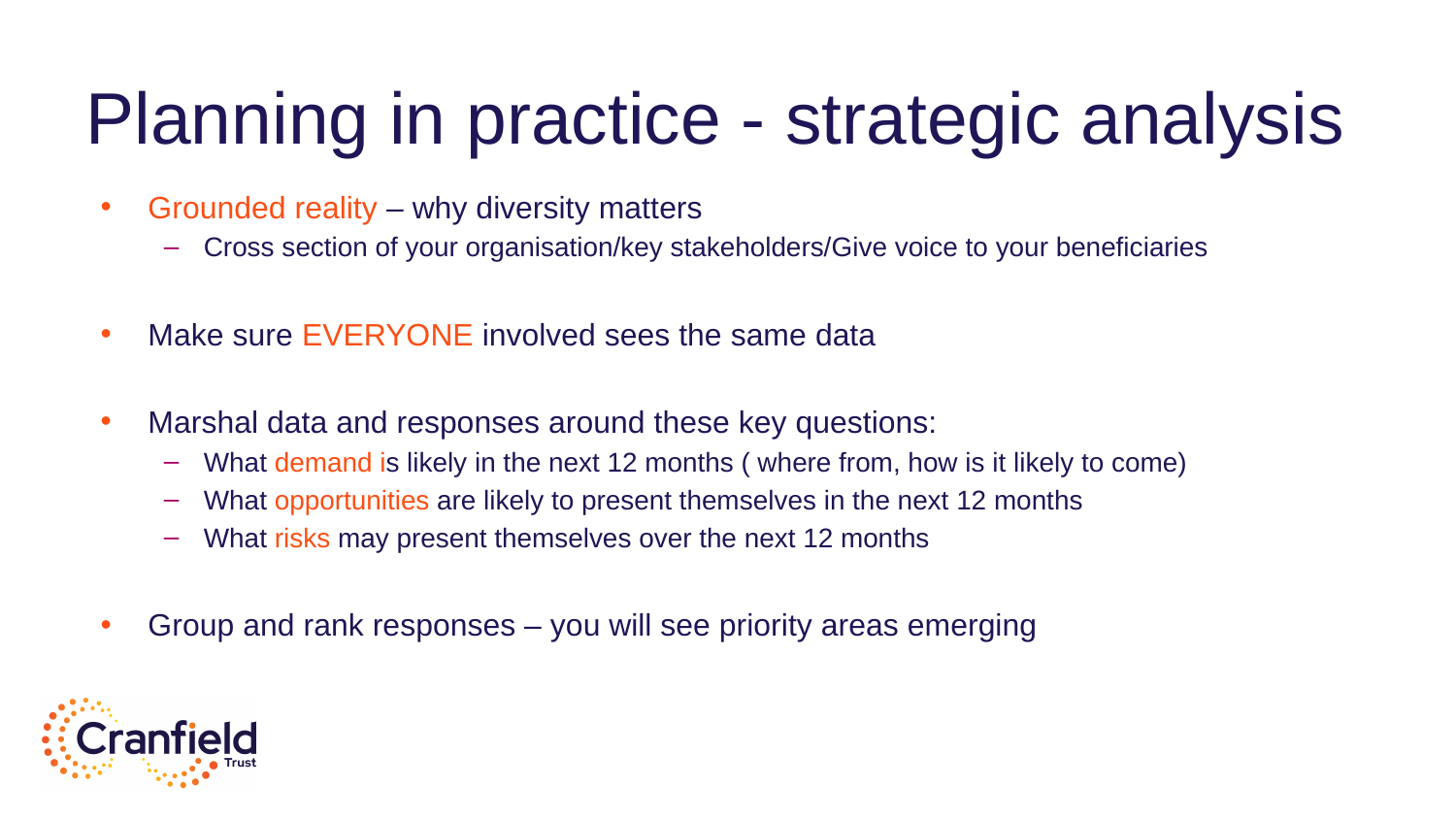

# Planning in practice - strategic analysis
Grounded reality – why diversity matters
Cross section of your organisation/key stakeholders/Give voice to your beneficiaries

Make sure EVERYONE involved sees the same data

Marshal data and responses around these key questions:
What demand is likely in the next 12 months ( where from, how is it likely to come)
What opportunities are likely to present themselves in the next 12 months
What risks may present themselves over the next 12 months

Group and rank responses – you will see priority areas emerging